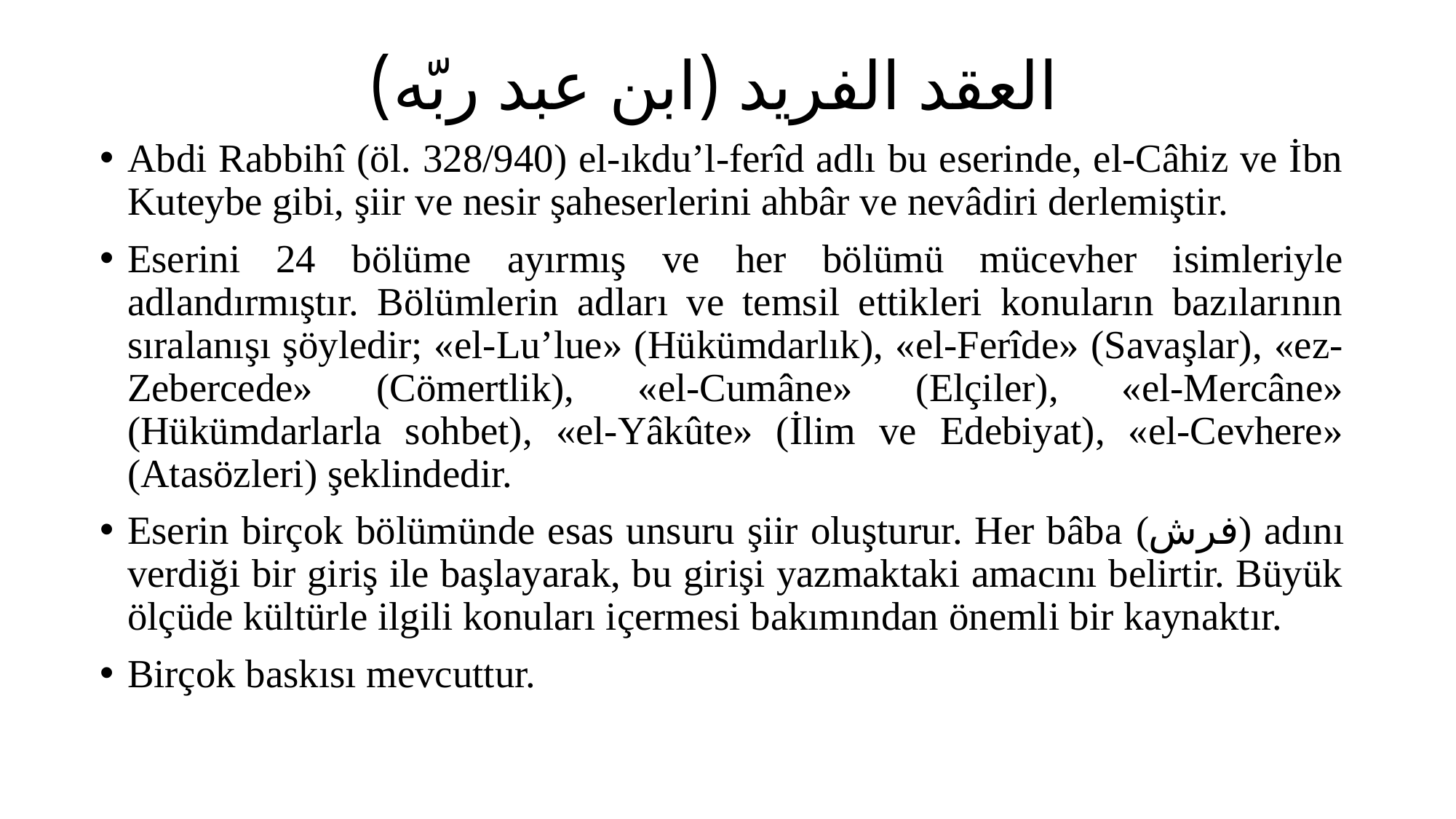

# العقد الفريد (ابن عبد ربّه)
Abdi Rabbihî (öl. 328/940) el-ıkdu’l-ferîd adlı bu eserinde, el-Câhiz ve İbn Kuteybe gibi, şiir ve nesir şaheserlerini ahbâr ve nevâdiri derlemiştir.
Eserini 24 bölüme ayırmış ve her bölümü mücevher isimleriyle adlandırmıştır. Bölümlerin adları ve temsil ettikleri konuların bazılarının sıralanışı şöyledir; «el-Lu’lue» (Hükümdarlık), «el-Ferîde» (Savaşlar), «ez-Zebercede» (Cömertlik), «el-Cumâne» (Elçiler), «el-Mercâne» (Hükümdarlarla sohbet), «el-Yâkûte» (İlim ve Edebiyat), «el-Cevhere» (Atasözleri) şeklindedir.
Eserin birçok bölümünde esas unsuru şiir oluşturur. Her bâba (فرش) adını verdiği bir giriş ile başlayarak, bu girişi yazmaktaki amacını belirtir. Büyük ölçüde kültürle ilgili konuları içermesi bakımından önemli bir kaynaktır.
Birçok baskısı mevcuttur.